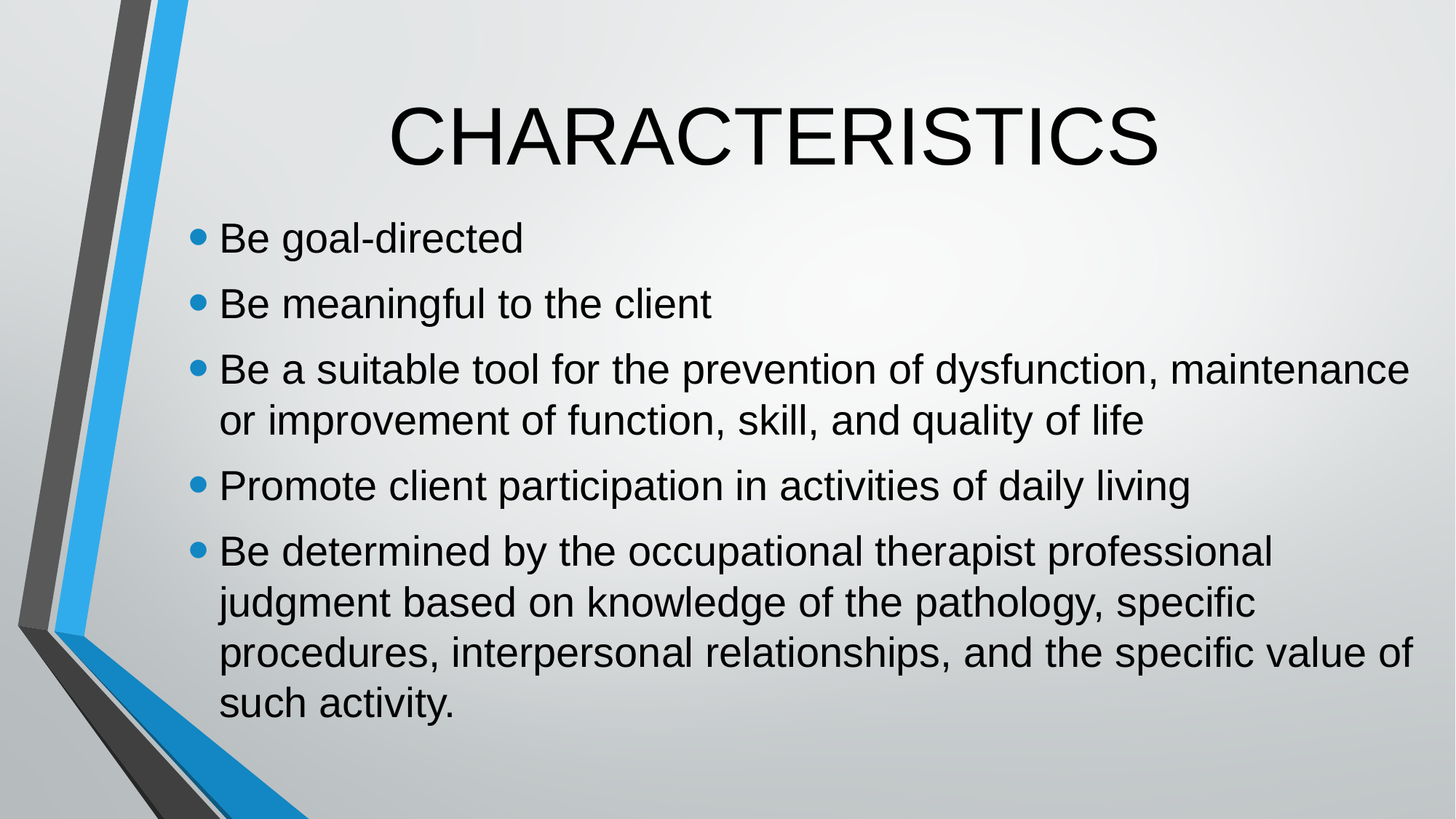

# CHARACTERISTICS
Be goal-directed
Be meaningful to the client
Be a suitable tool for the prevention of dysfunction, maintenance or improvement of function, skill, and quality of life
Promote client participation in activities of daily living
Be determined by the occupational therapist professional judgment based on knowledge of the pathology, specific procedures, interpersonal relationships, and the specific value of such activity.